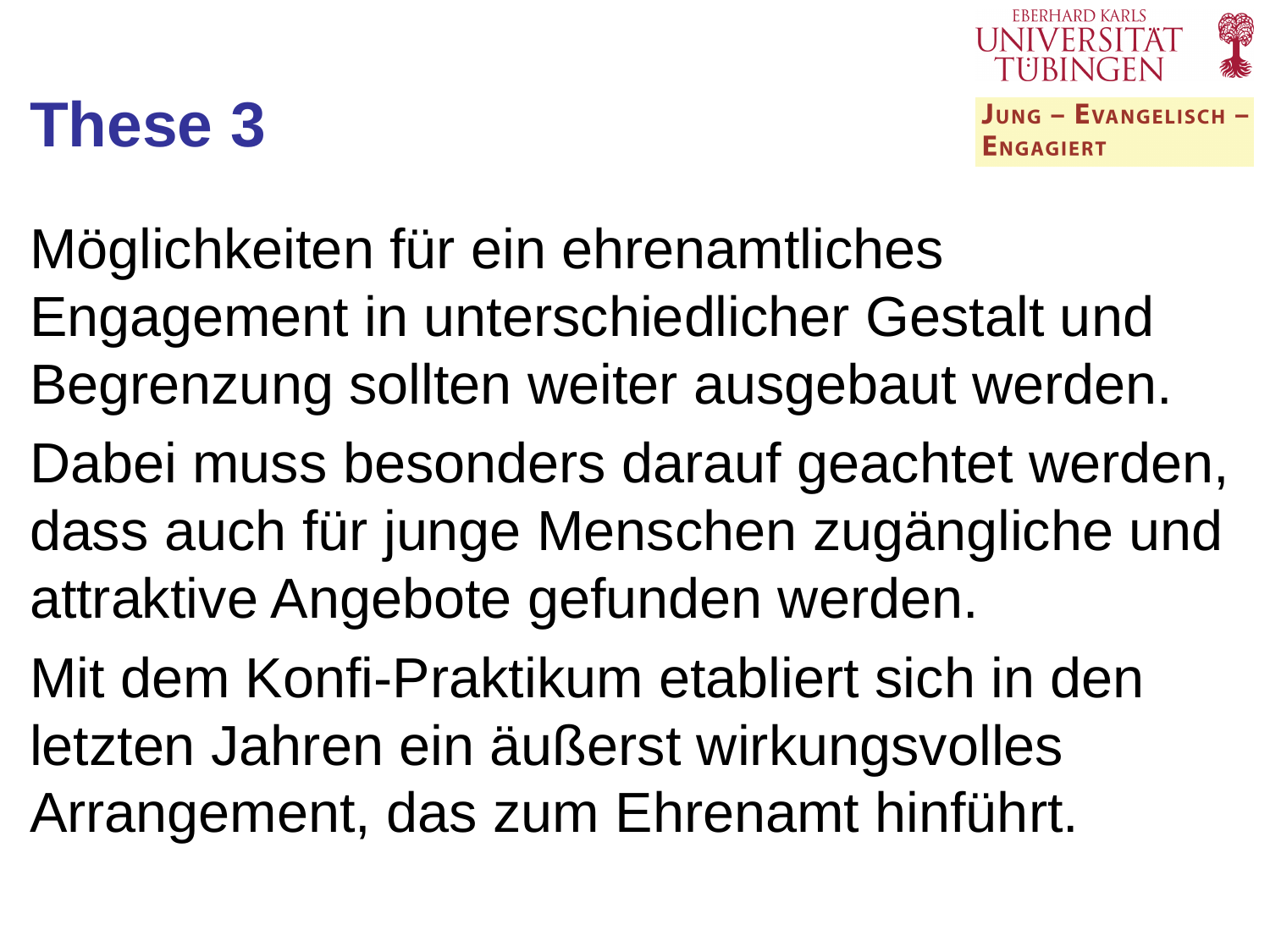

# These 3
Möglichkeiten für ein ehrenamtliches Engagement in unterschiedlicher Gestalt und Begrenzung sollten weiter ausgebaut werden.
Dabei muss besonders darauf geachtet werden, dass auch für junge Menschen zugängliche und attraktive Angebote gefunden werden.
Mit dem Konfi-Praktikum etabliert sich in den letzten Jahren ein äußerst wirkungsvolles Arrangement, das zum Ehrenamt hinführt.